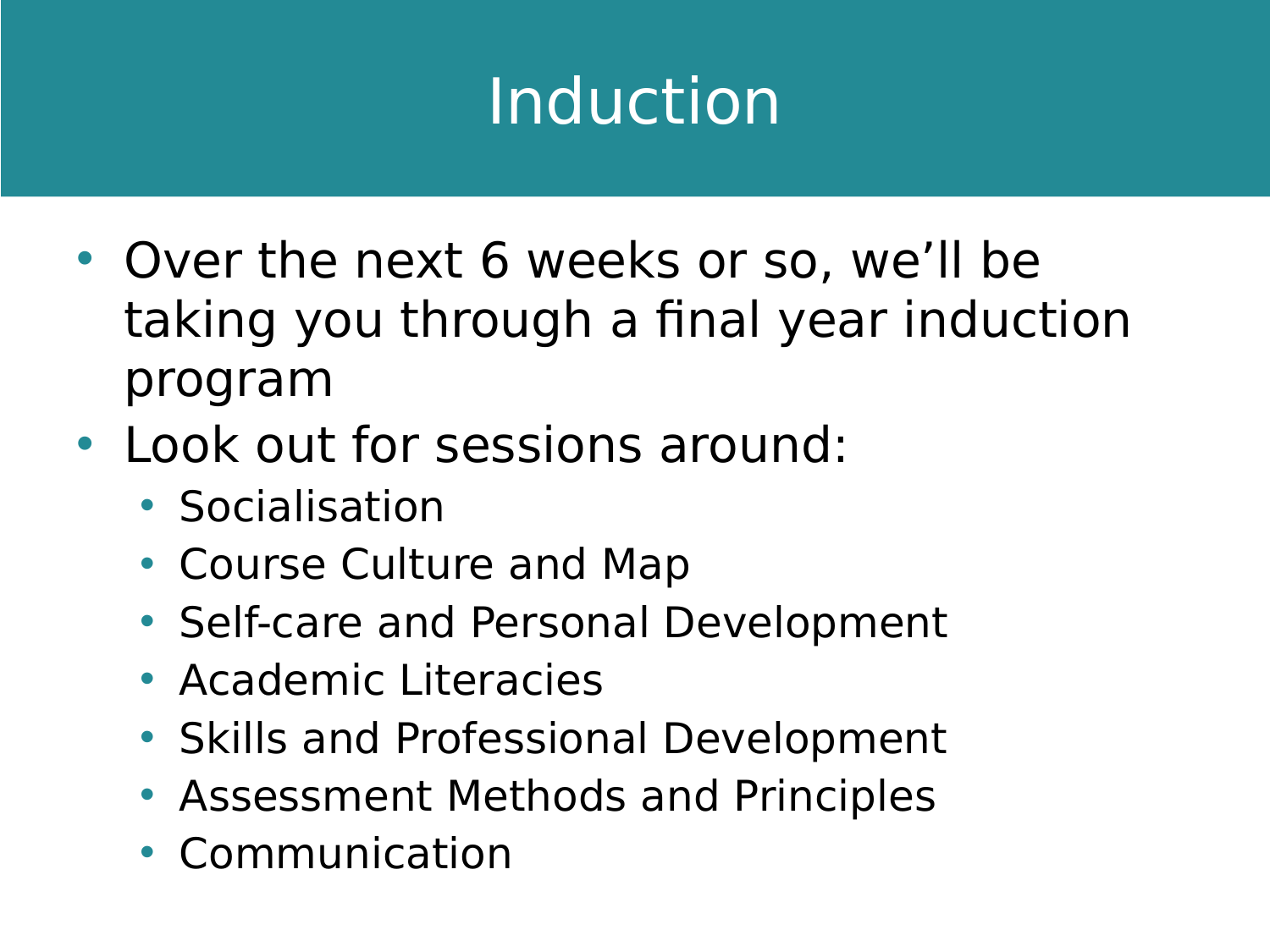

# Induction
Over the next 6 weeks or so, we’ll be taking you through a final year induction program
Look out for sessions around:
Socialisation
Course Culture and Map
Self-care and Personal Development
Academic Literacies
Skills and Professional Development
Assessment Methods and Principles
Communication